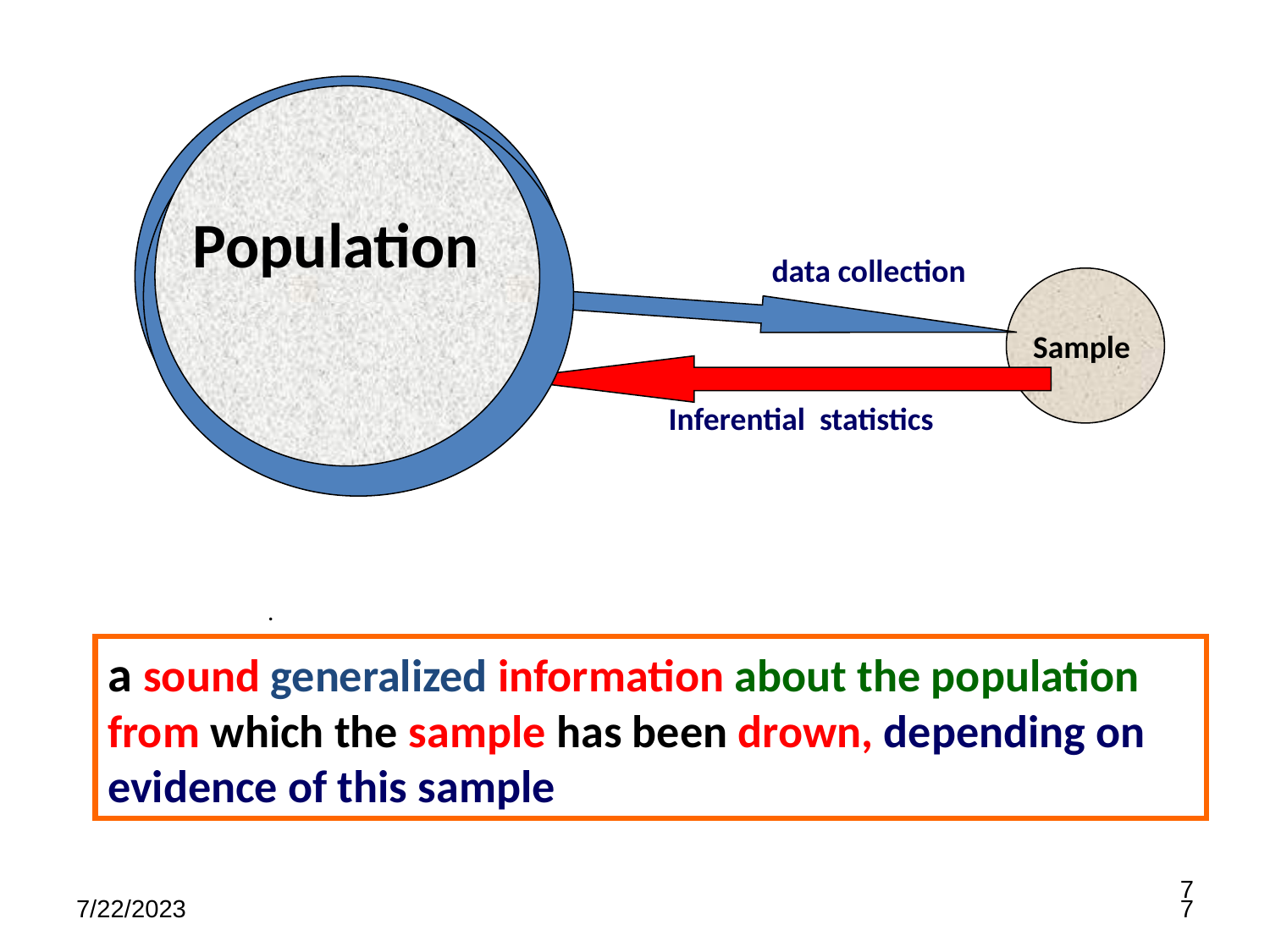

Population
data collection

Sample

Inferential  statistics
 .
a sound generalized information about the population from which the sample has been drown, depending on evidence of this sample
7
7/22/2023
7